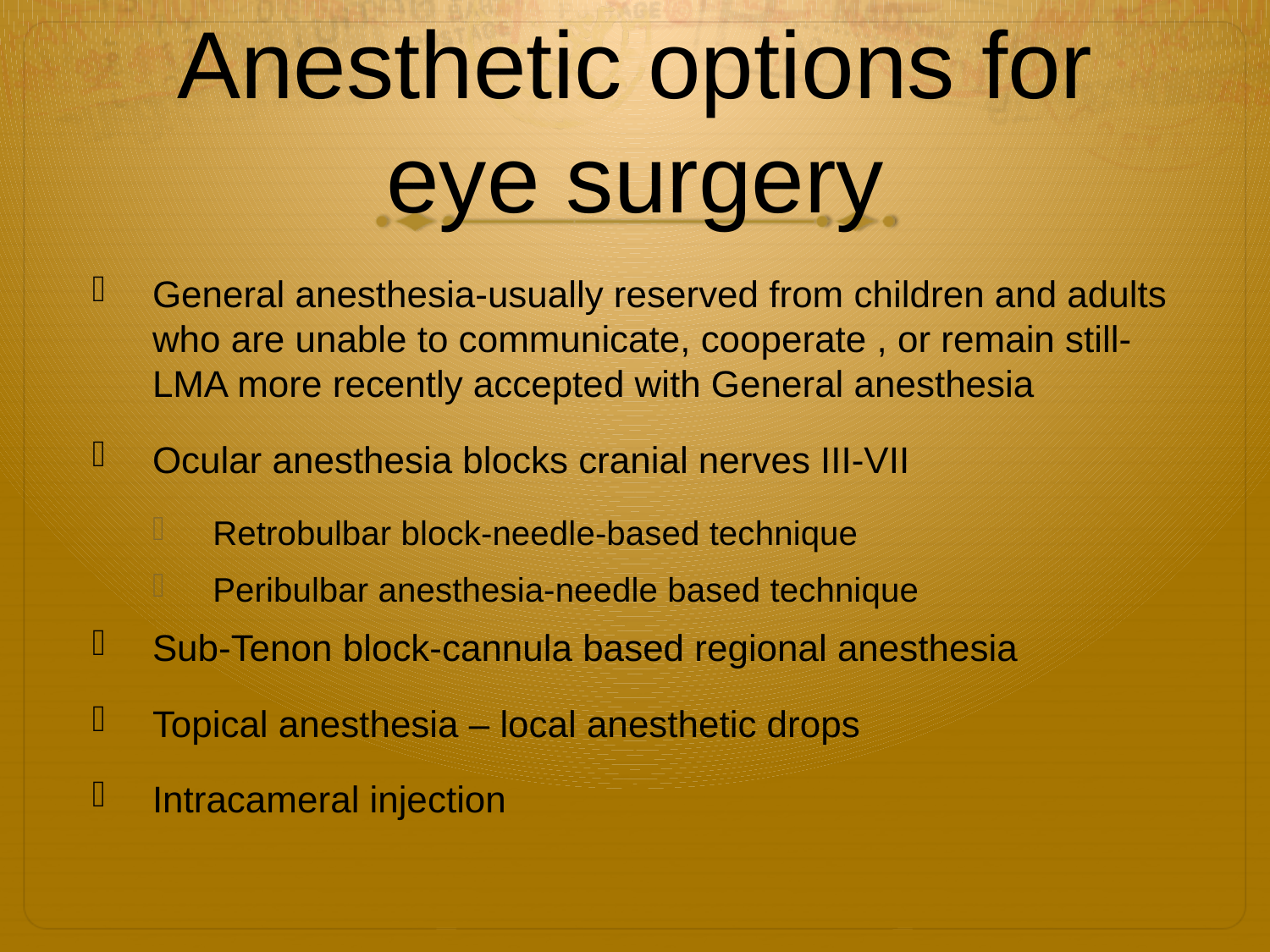

# Anesthetic options for eye surgery
General anesthesia-usually reserved from children and adults who are unable to communicate, cooperate , or remain still-LMA more recently accepted with General anesthesia
Ocular anesthesia blocks cranial nerves III-VII
Retrobulbar block-needle-based technique
Peribulbar anesthesia-needle based technique
Sub-Tenon block-cannula based regional anesthesia
Topical anesthesia – local anesthetic drops
Intracameral injection